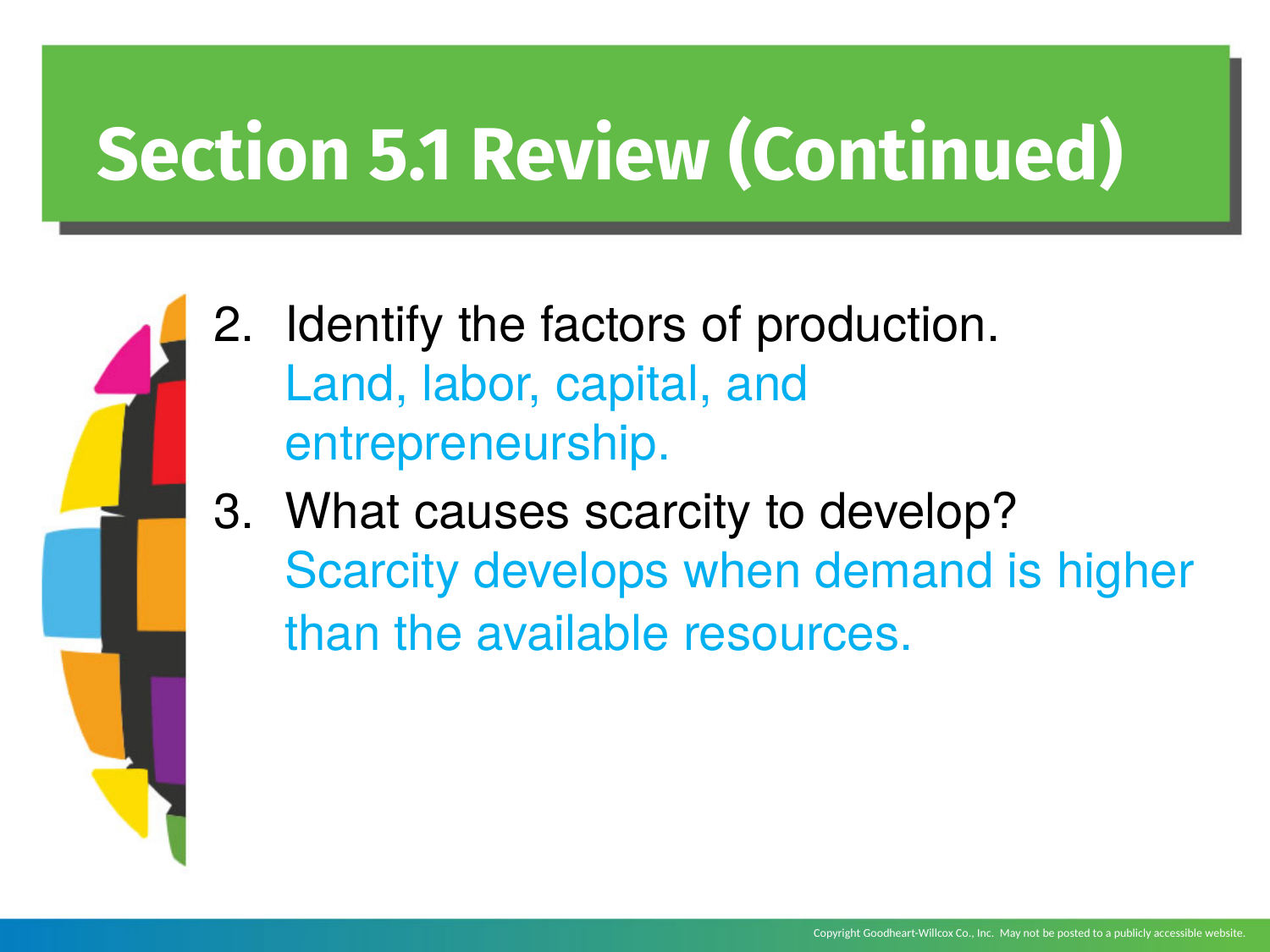

# Section 5.1 Review (Continued)
Identify the factors of production.
	Land, labor, capital, and entrepreneurship.
What causes scarcity to develop?
	Scarcity develops when demand is higher than the available resources.